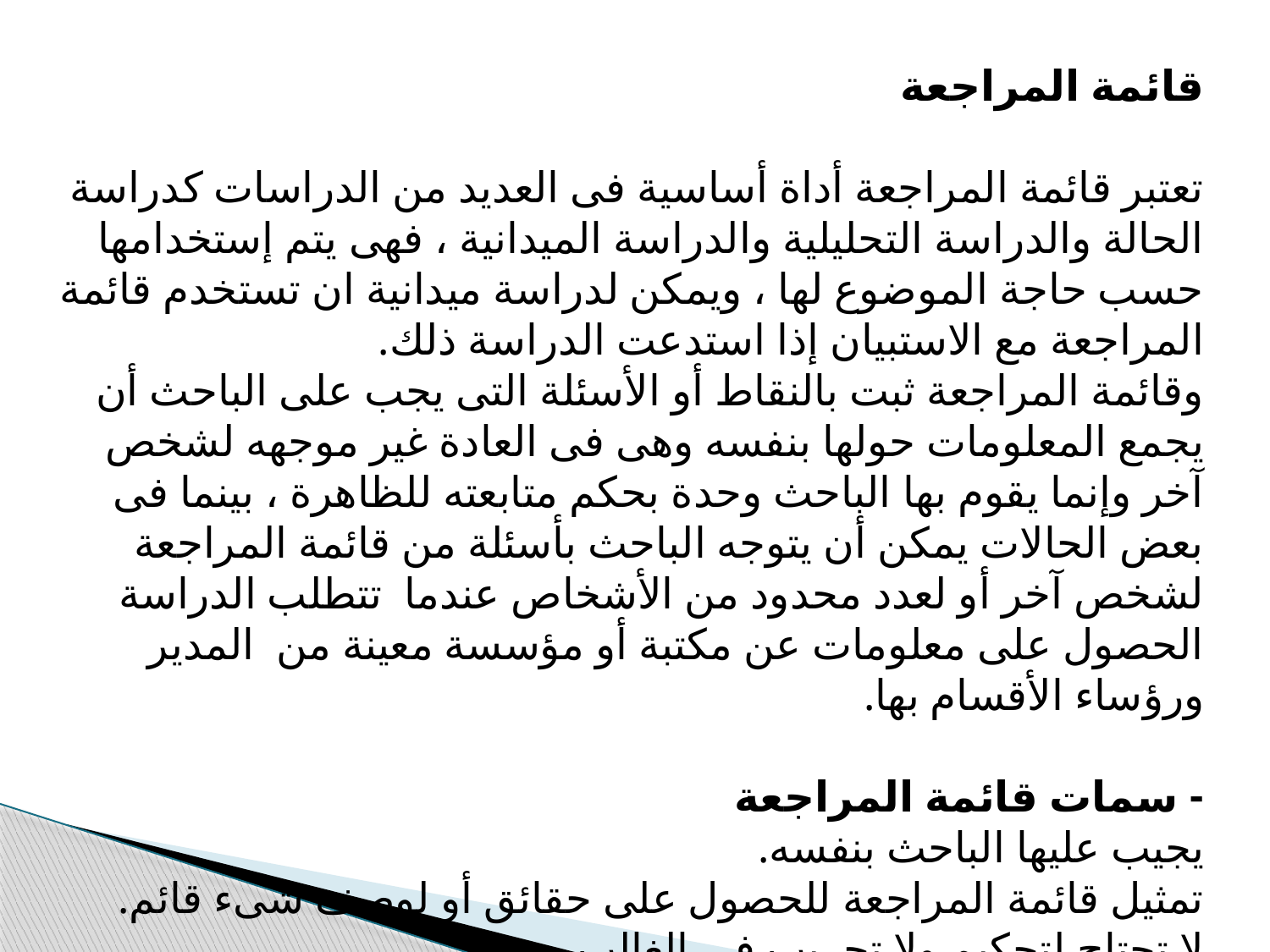

قائمة المراجعة

تعتبر قائمة المراجعة أداة أساسية فى العديد من الدراسات كدراسة الحالة والدراسة التحليلية والدراسة الميدانية ، فهى يتم إستخدامها حسب حاجة الموضوع لها ، ويمكن لدراسة ميدانية ان تستخدم قائمة المراجعة مع الاستبيان إذا استدعت الدراسة ذلك.
وقائمة المراجعة ثبت بالنقاط أو الأسئلة التى يجب على الباحث أن يجمع المعلومات حولها بنفسه وهى فى العادة غير موجهه لشخص آخر وإنما يقوم بها الباحث وحدة بحكم متابعته للظاهرة ، بينما فى بعض الحالات يمكن أن يتوجه الباحث بأسئلة من قائمة المراجعة لشخص آخر أو لعدد محدود من الأشخاص عندما  تتطلب الدراسة الحصول على معلومات عن مكتبة أو مؤسسة معينة من  المدير ورؤساء الأقسام بها.

- سمات قائمة المراجعة
يجيب عليها الباحث بنفسه.
تمثيل قائمة المراجعة للحصول على حقائق أو لوصف شىء قائم.
لا تحتاج لتحكيم ولا تجريب فى الغالب.
لا تحتاج  إلى وقت كبير لإعدادها فى الغالب.
نحصل منها على معلومات موثوق فيها لأن الباحث حصل عليها بنفسه.